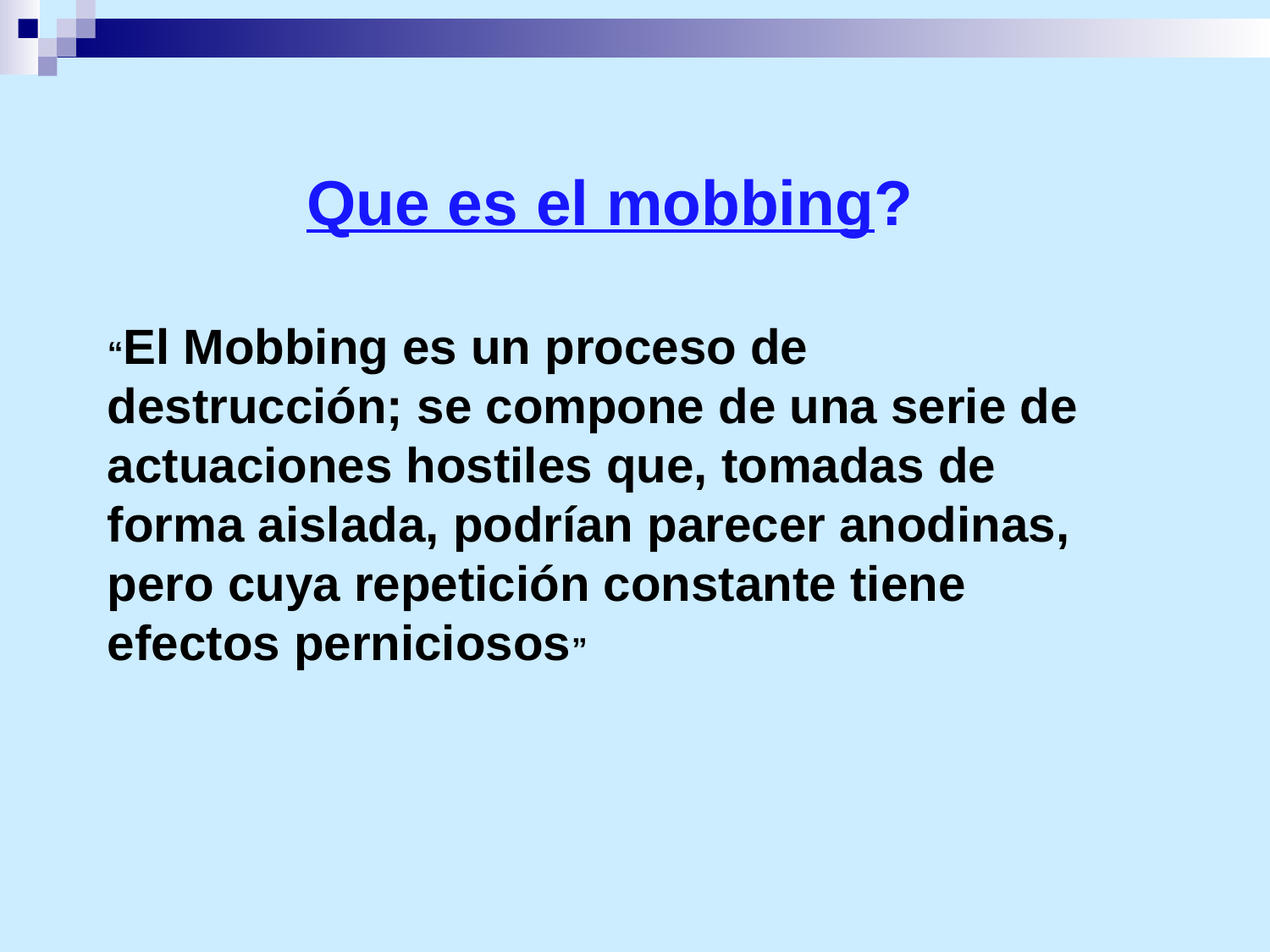

Que es el mobbing?

“El Mobbing es un proceso de destrucción; se compone de una serie de actuaciones hostiles que, tomadas de forma aislada, podrían parecer anodinas, pero cuya repetición constante tiene efectos perniciosos”